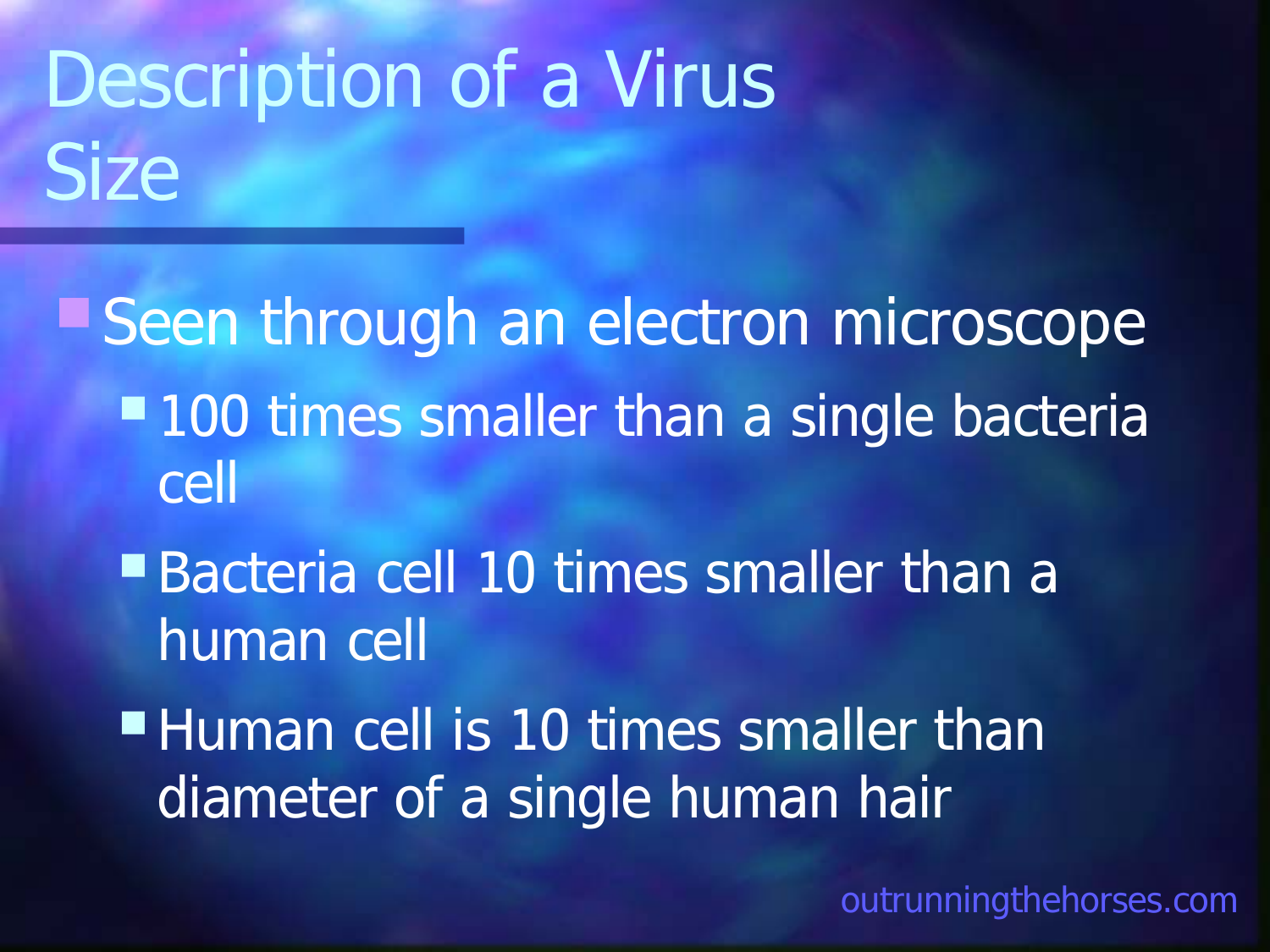

# Description of a Virus Size
Seen through an electron microscope
100 times smaller than a single bacteria cell
Bacteria cell 10 times smaller than a human cell
Human cell is 10 times smaller than diameter of a single human hair

outrunningthehorses.com